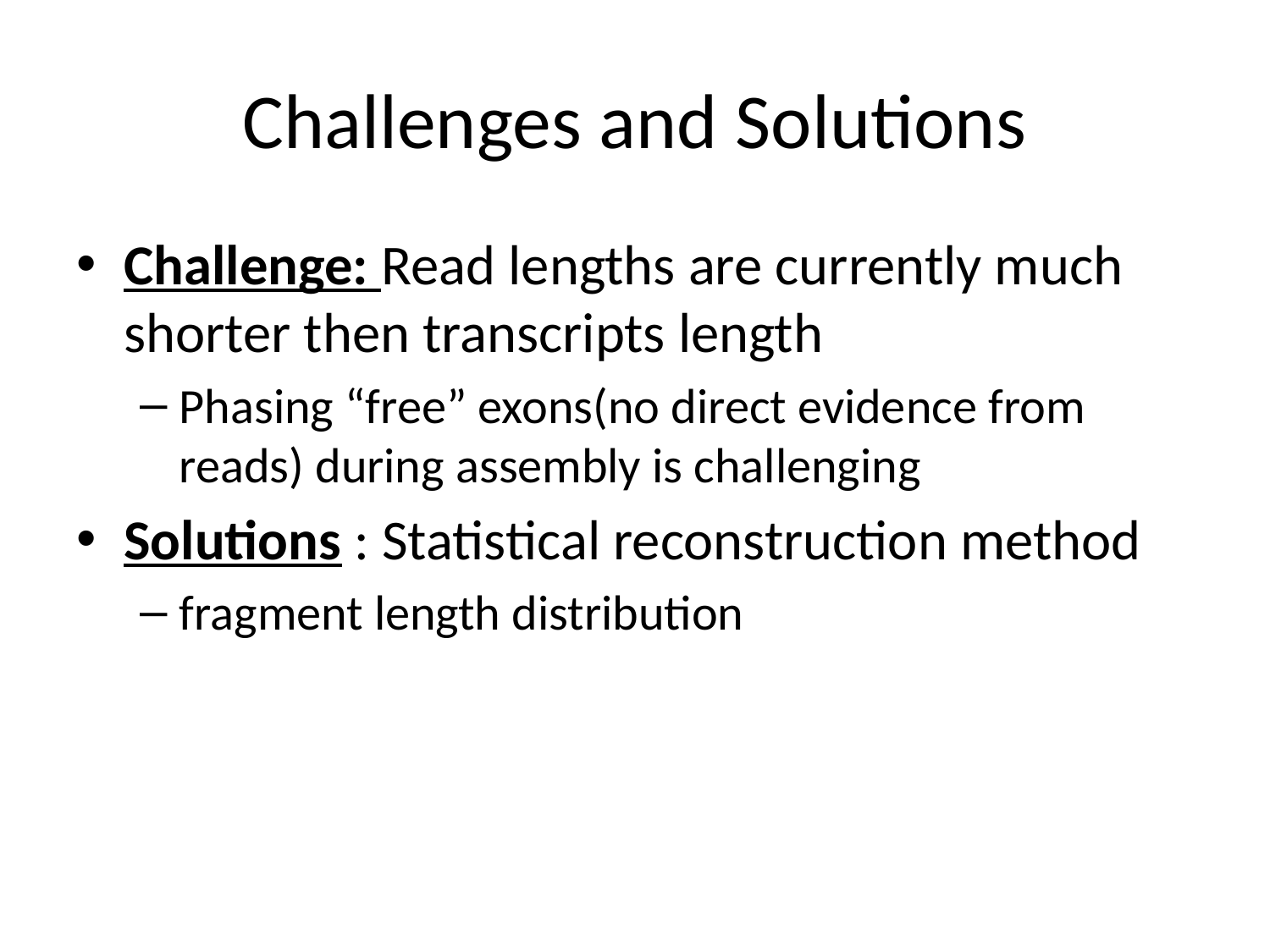

# Challenges and Solutions
Challenge: Read lengths are currently much shorter then transcripts length
Phasing “free” exons(no direct evidence from reads) during assembly is challenging
Solutions : Statistical reconstruction method
fragment length distribution